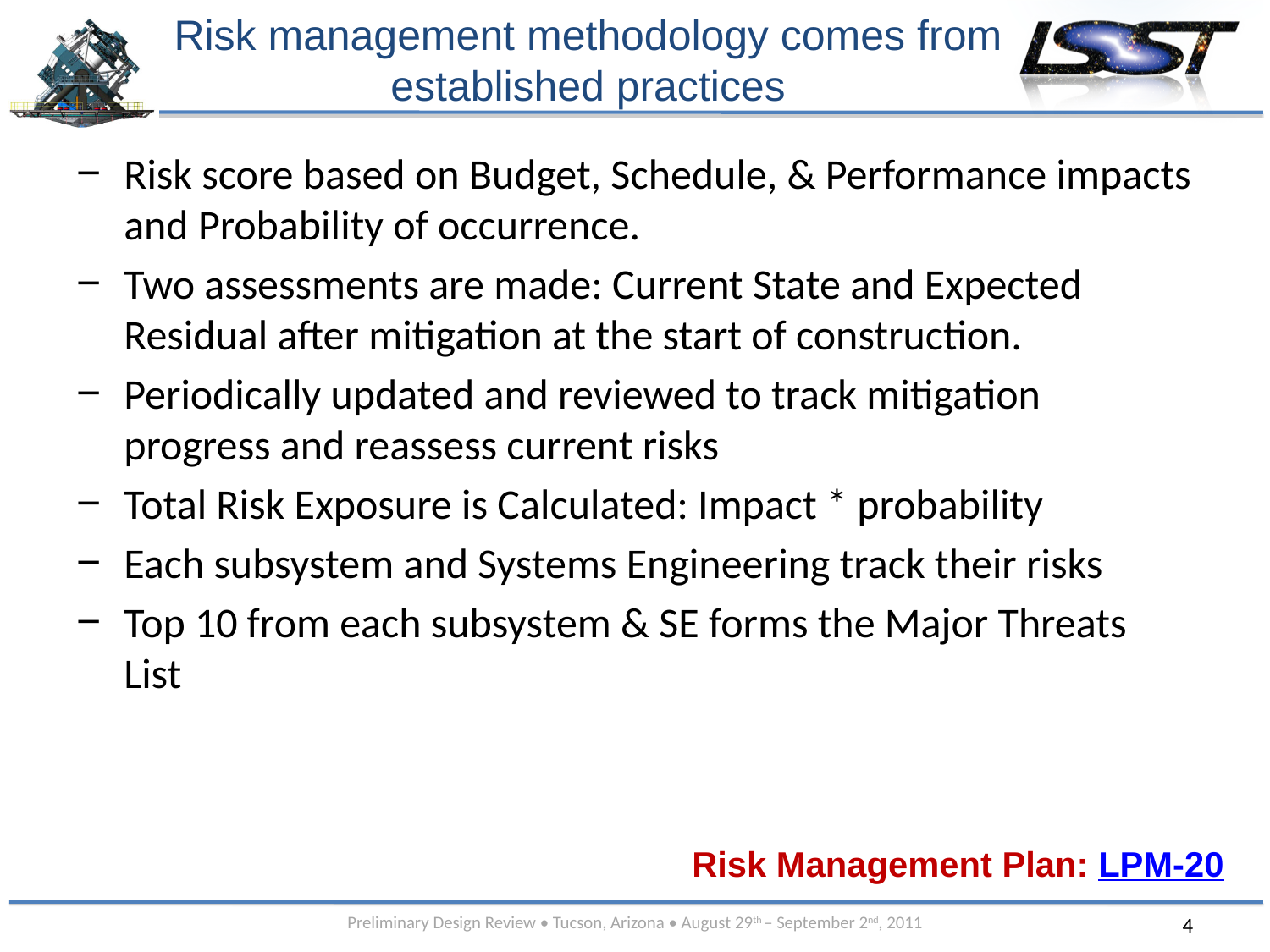

# Risk management methodology comes from established practices
Risk score based on Budget, Schedule, & Performance impacts and Probability of occurrence.
Two assessments are made: Current State and Expected Residual after mitigation at the start of construction.
Periodically updated and reviewed to track mitigation progress and reassess current risks
Total Risk Exposure is Calculated: Impact * probability
Each subsystem and Systems Engineering track their risks
Top 10 from each subsystem & SE forms the Major Threats List
Risk Management Plan: LPM-20